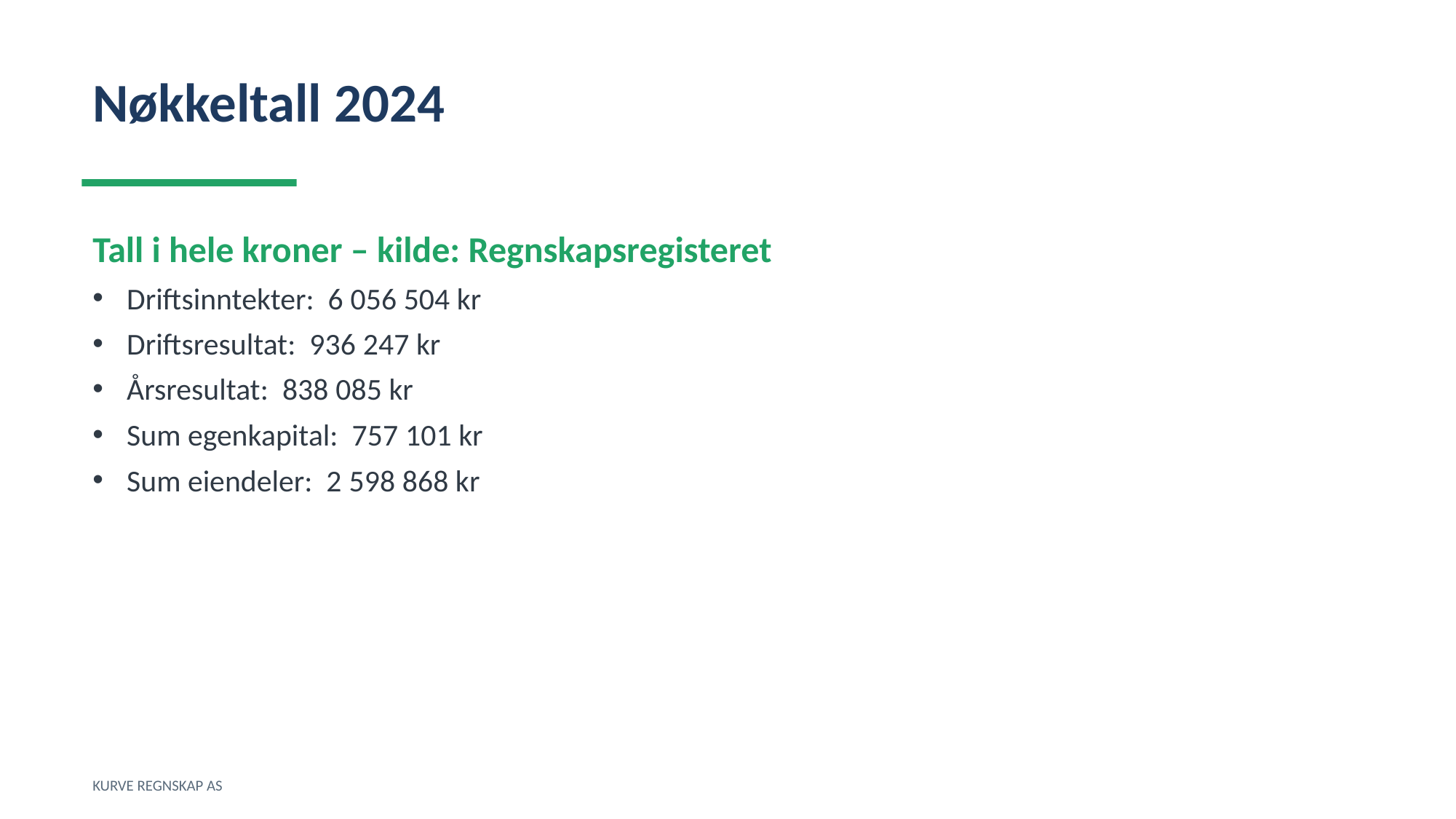

Nøkkeltall 2024

Tall i hele kroner – kilde: Regnskapsregisteret
Driftsinntekter:  6 056 504 kr
Driftsresultat:  936 247 kr
Årsresultat:  838 085 kr
Sum egenkapital:  757 101 kr
Sum eiendeler:  2 598 868 kr
KURVE REGNSKAP AS